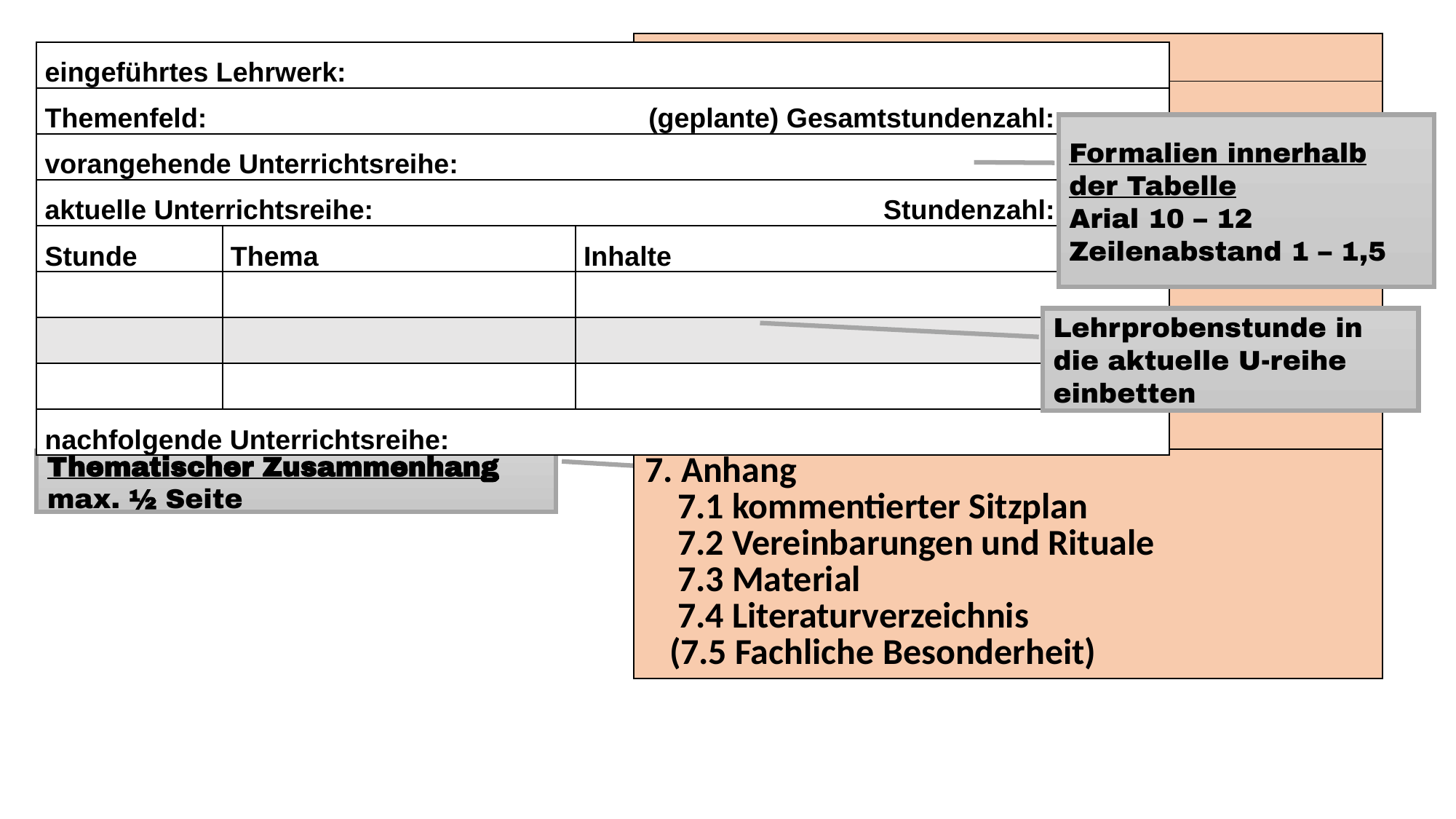

| LF |
| --- |
| Deckblatt |
| 1. Hauptanliegen der Unterrichtsstunde |
| 2. Sachanalyse |
| 3. Voraussetzungen |
| 4. Verlaufsplanung |
| 5. Begründungen der methodisch-didaktischen Entscheidungen |
| 6. Thematischer Zusammenhang |
| 7. Anhang 7.1 kommentierter Sitzplan 7.2 Vereinbarungen und Rituale 7.3 Material 7.4 Literaturverzeichnis (7.5 Fachliche Besonderheit) |
| eingeführtes Lehrwerk: |  |  |
| --- | --- | --- |
| Themenfeld: (geplante) Gesamtstundenzahl: …........ |  |  |
| vorangehende Unterrichtsreihe: |  |  |
| aktuelle Unterrichtsreihe: Stundenzahl: ……… |  |  |
| Stunde | Thema | Inhalte |
|  |  |  |
|  |  |  |
|  |  |  |
| nachfolgende Unterrichtsreihe: |  |  |
Formalien innerhalb der Tabelle
Arial 10 – 12
Zeilenabstand 1 – 1,5
Lehrprobenstunde in die aktuelle U-reihe einbetten
Thematischer Zusammenhang
max. ½ Seite